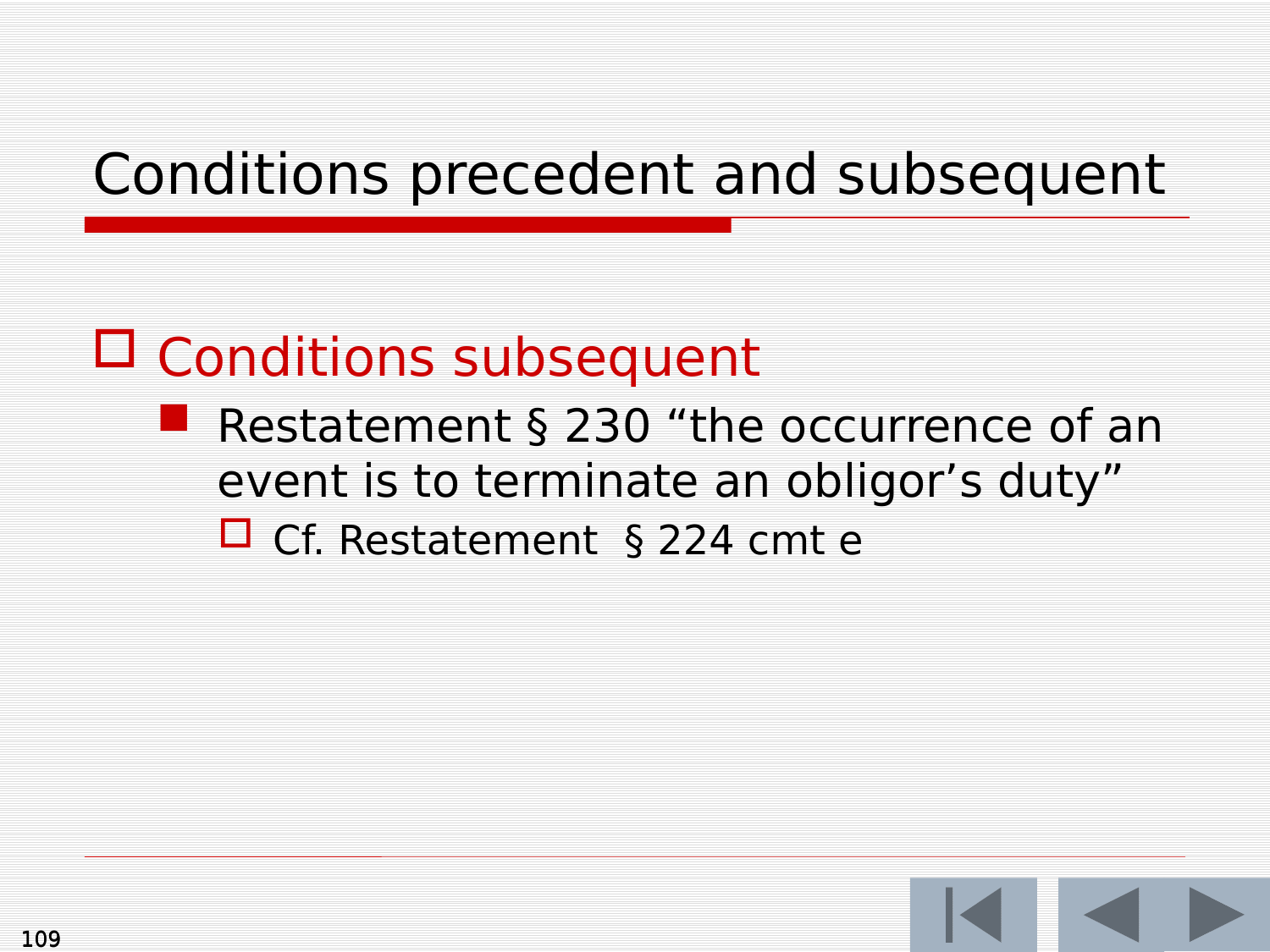

Conditions subsequent
Restatement § 230 “the occurrence of an event is to terminate an obligor’s duty”
Cf. Restatement  § 224 cmt e
Conditions precedent and subsequent
109
109